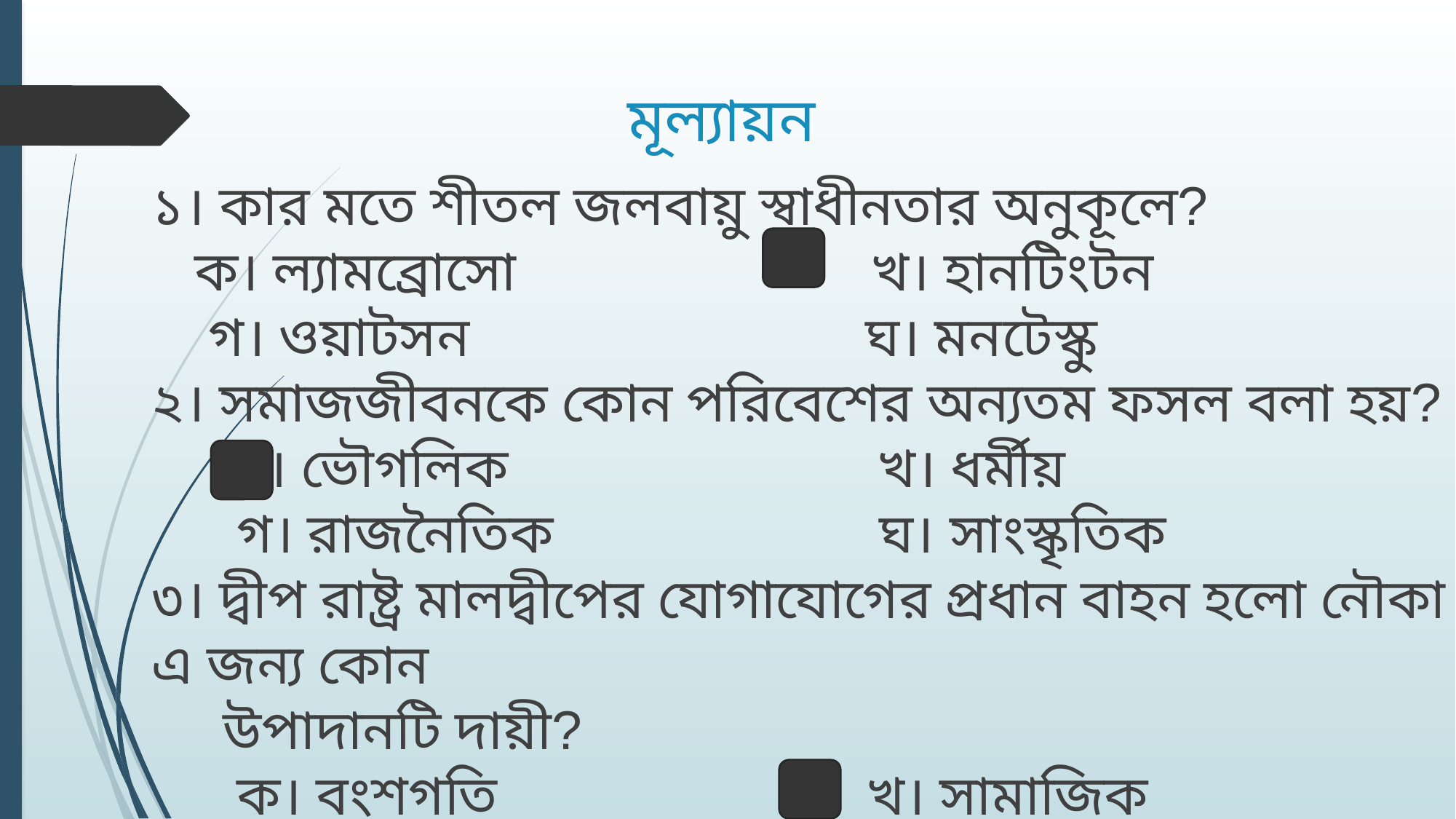

# মূল্যায়ন
১। কার মতে শীতল জলবায়ু স্বাধীনতার অনুকূলে?
   ক। ল্যামব্রোসো                         খ। হানটিংটন
    গ। ওয়াটসন                            ঘ। মনটেস্কু
২। সমাজজীবনকে কোন পরিবেশের অন্যতম ফসল বলা হয়?
     ক। ভৌগলিক                          খ। ধর্মীয়
      গ। রাজনৈতিক                       ঘ। সাংস্কৃতিক
৩। দ্বীপ রাষ্ট্র মালদ্বীপের যোগাযোগের প্রধান বাহন হলো নৌকা। এ জন্য কোন
     উপাদানটি দায়ী?
      ক। বংশগতি                          খ। সামাজিক
      গ। সাংস্কৃতিক                         ঘ। ভৌগলিক